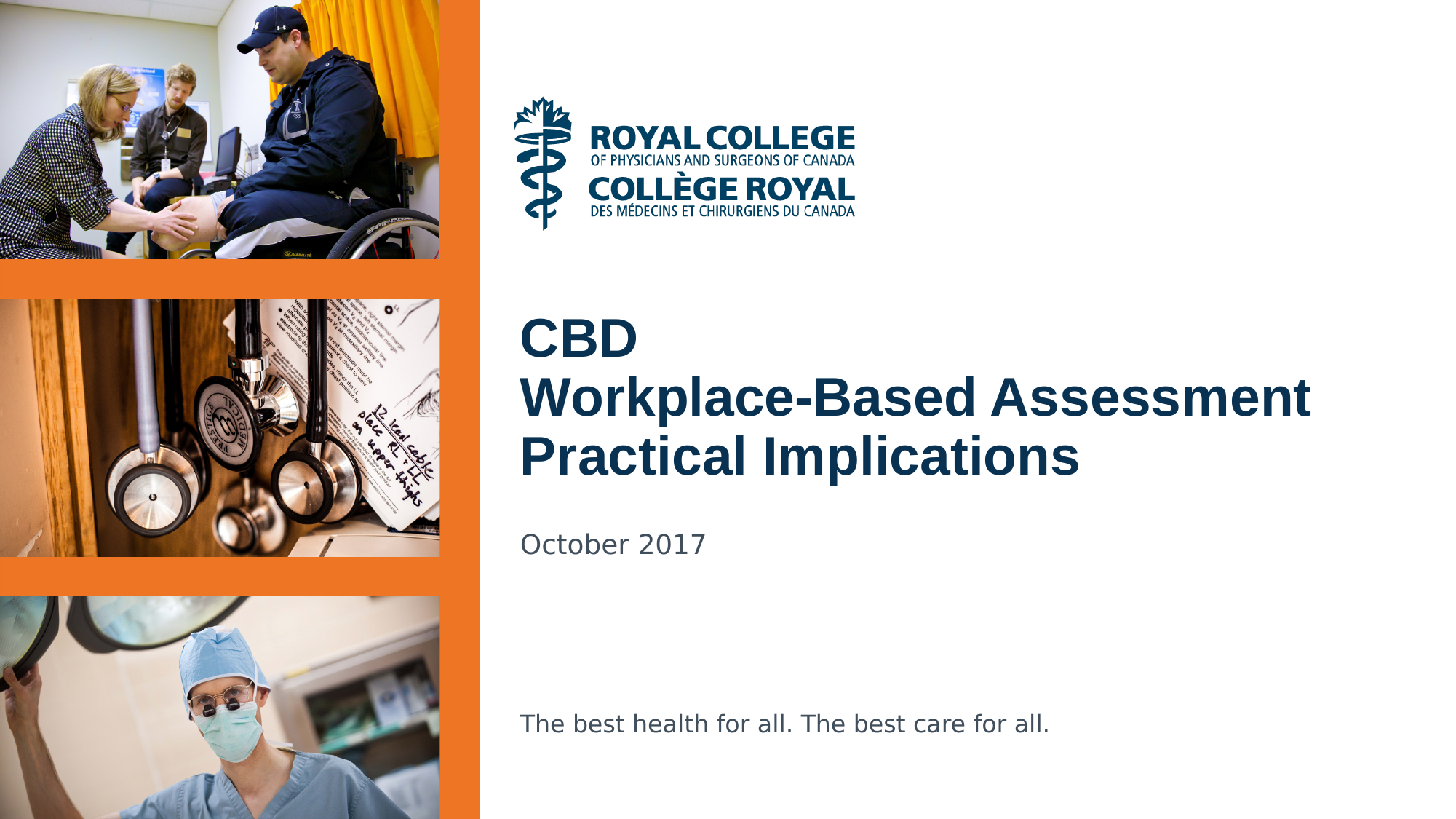

# CBD Workplace-Based Assessment Practical Implications
October 2017